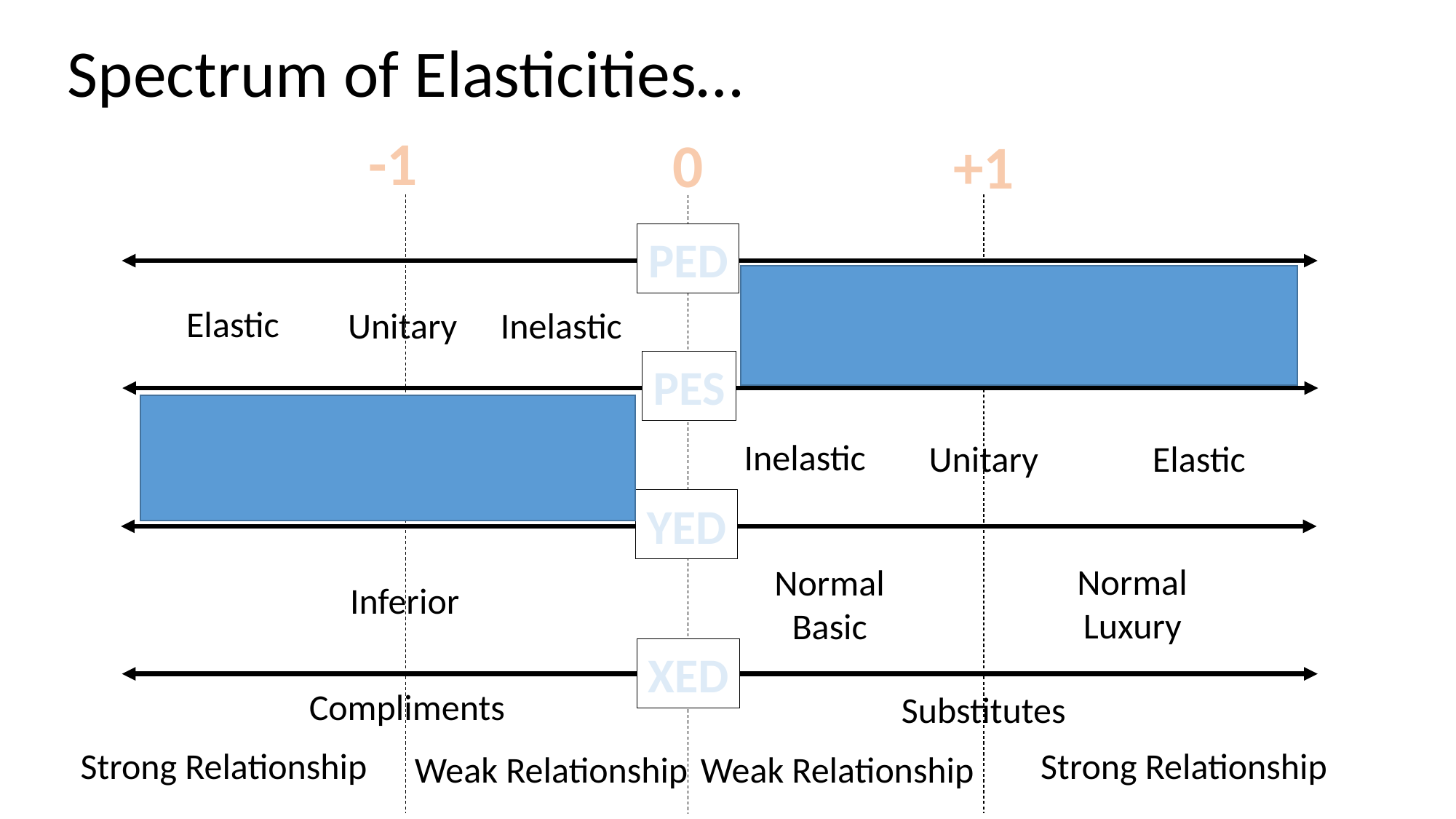

# Spectrum of Elasticities…
-1
0
+1
PED

Elastic
Inelastic
Unitary
PES

Inelastic
Elastic
Unitary
YED
Normal
Luxury
Normal
Basic
Inferior
XED
Compliments
Substitutes
Strong Relationship
Strong Relationship
Weak Relationship
Weak Relationship